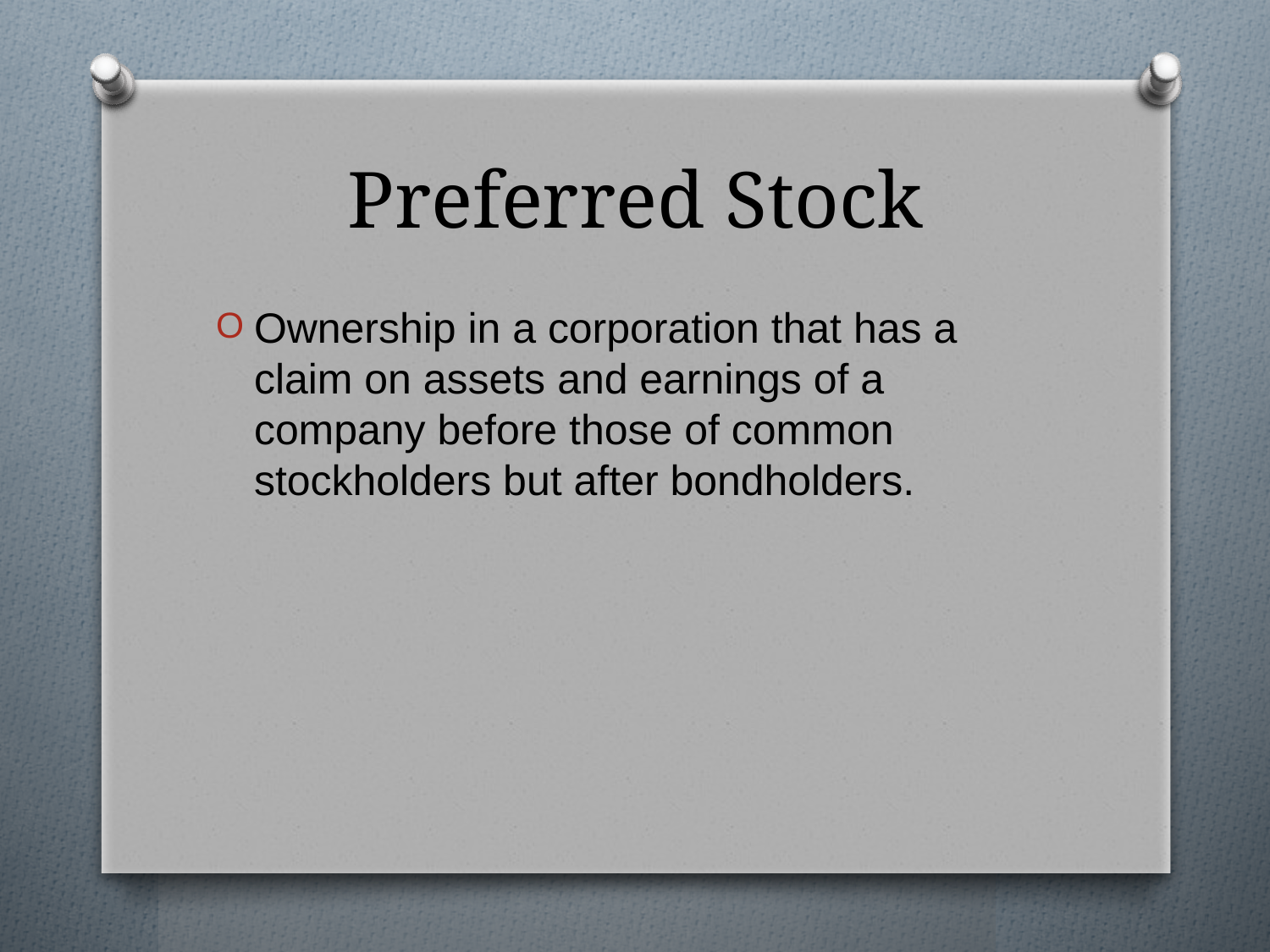

# Preferred Stock
Ownership in a corporation that has a claim on assets and earnings of a company before those of common stockholders but after bondholders.